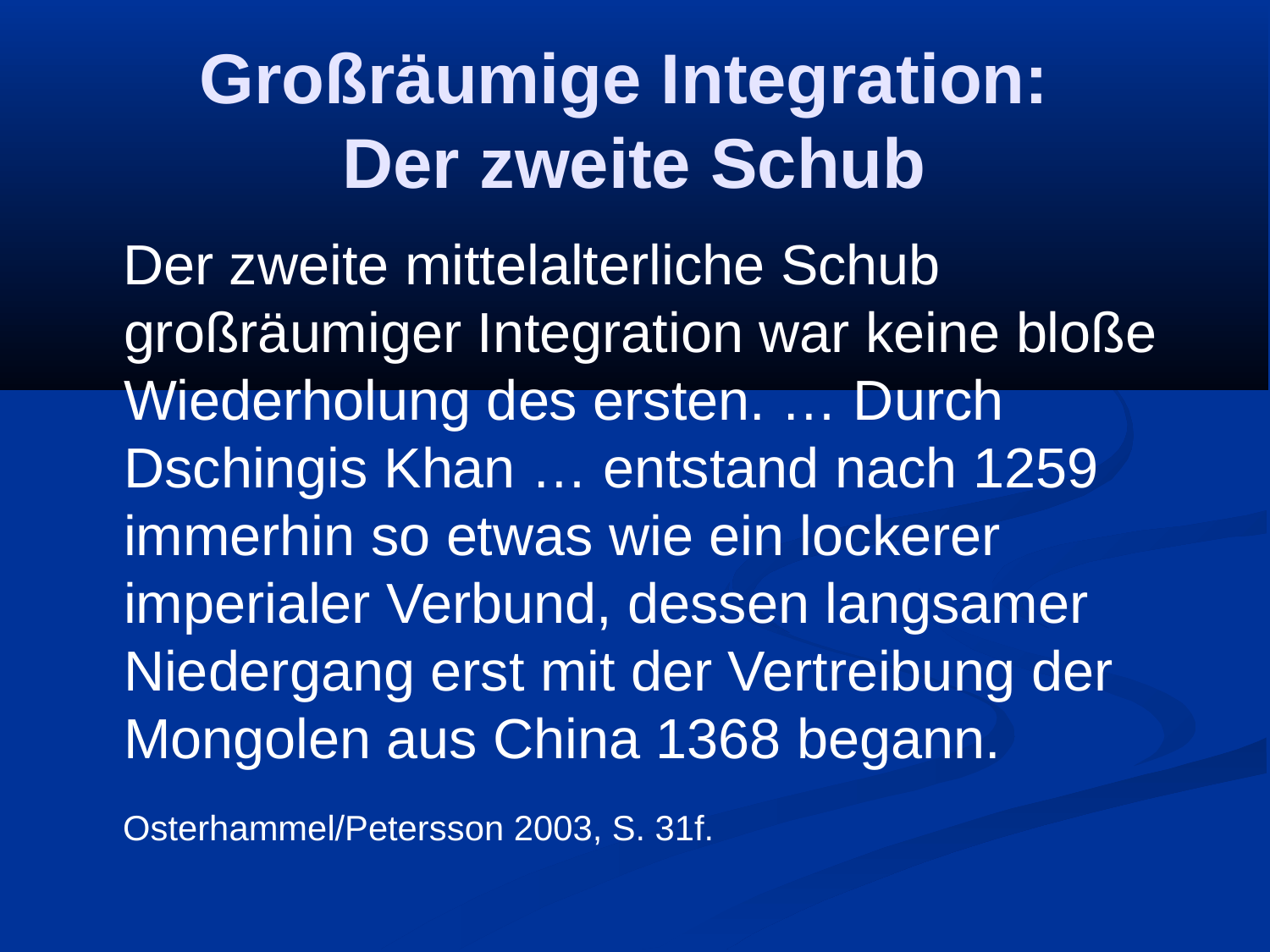

# Großräumige Integration: Der zweite Schub
   Der zweite mittelalterliche Schub großräumiger Integration war keine bloße Wiederholung des ersten. … Durch Dschingis Khan … entstand nach 1259 immerhin so etwas wie ein lockerer imperialer Verbund, dessen langsamer Niedergang erst mit der Vertreibung der Mongolen aus China 1368 begann.
   Osterhammel/Petersson 2003, S. 31f.